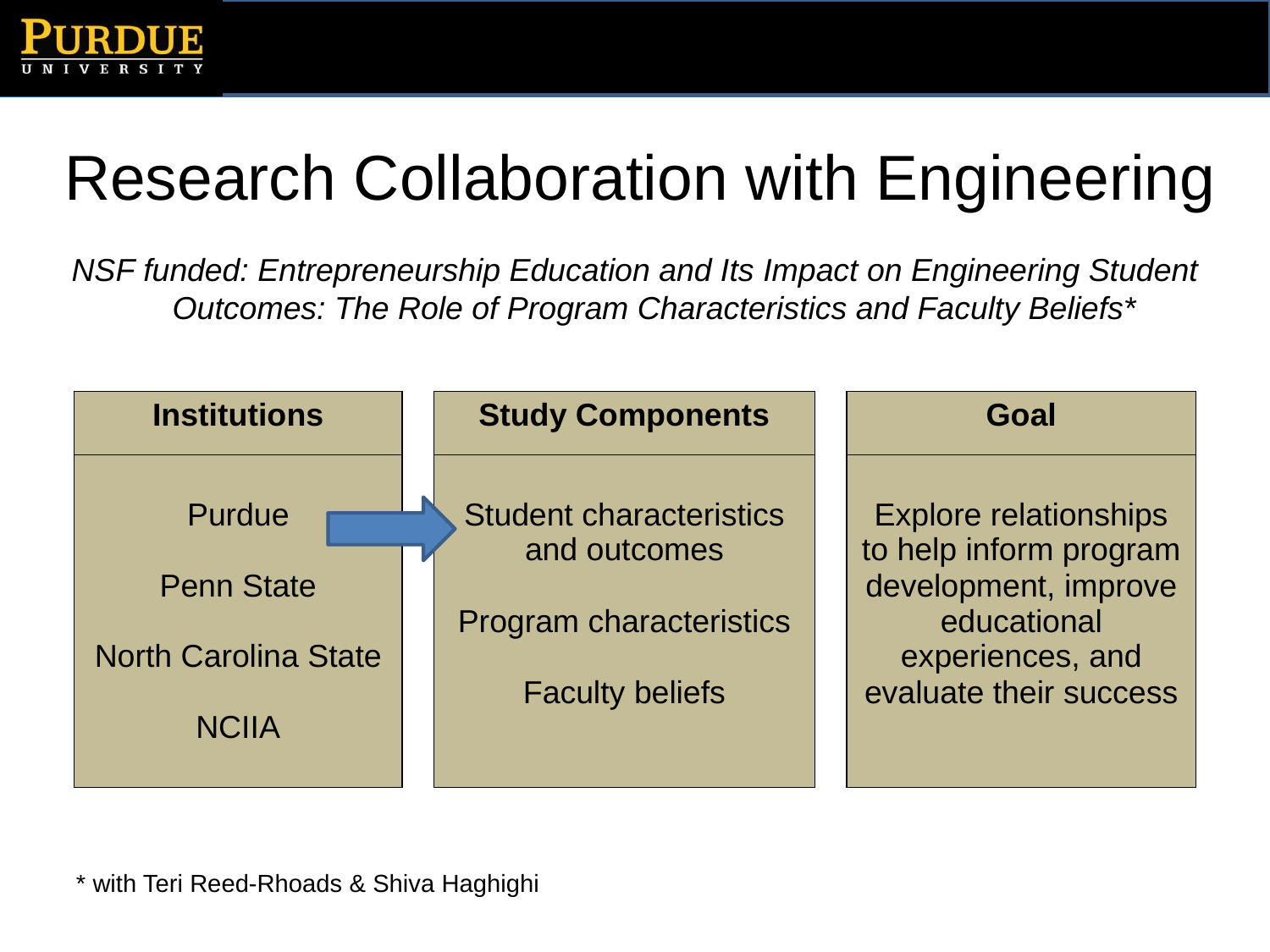

# Research Collaboration with Engineering
NSF funded: Entrepreneurship Education and Its Impact on Engineering Student Outcomes: The Role of Program Characteristics and Faculty Beliefs*
| Institutions |  | Study Components |  | Goal |
| --- | --- | --- | --- | --- |
| Purdue Penn State North Carolina State NCIIA |  | Student characteristics and outcomes Program characteristics Faculty beliefs |  | Explore relationships to help inform program development, improve educational experiences, and evaluate their success |

* with Teri Reed-Rhoads & Shiva Haghighi